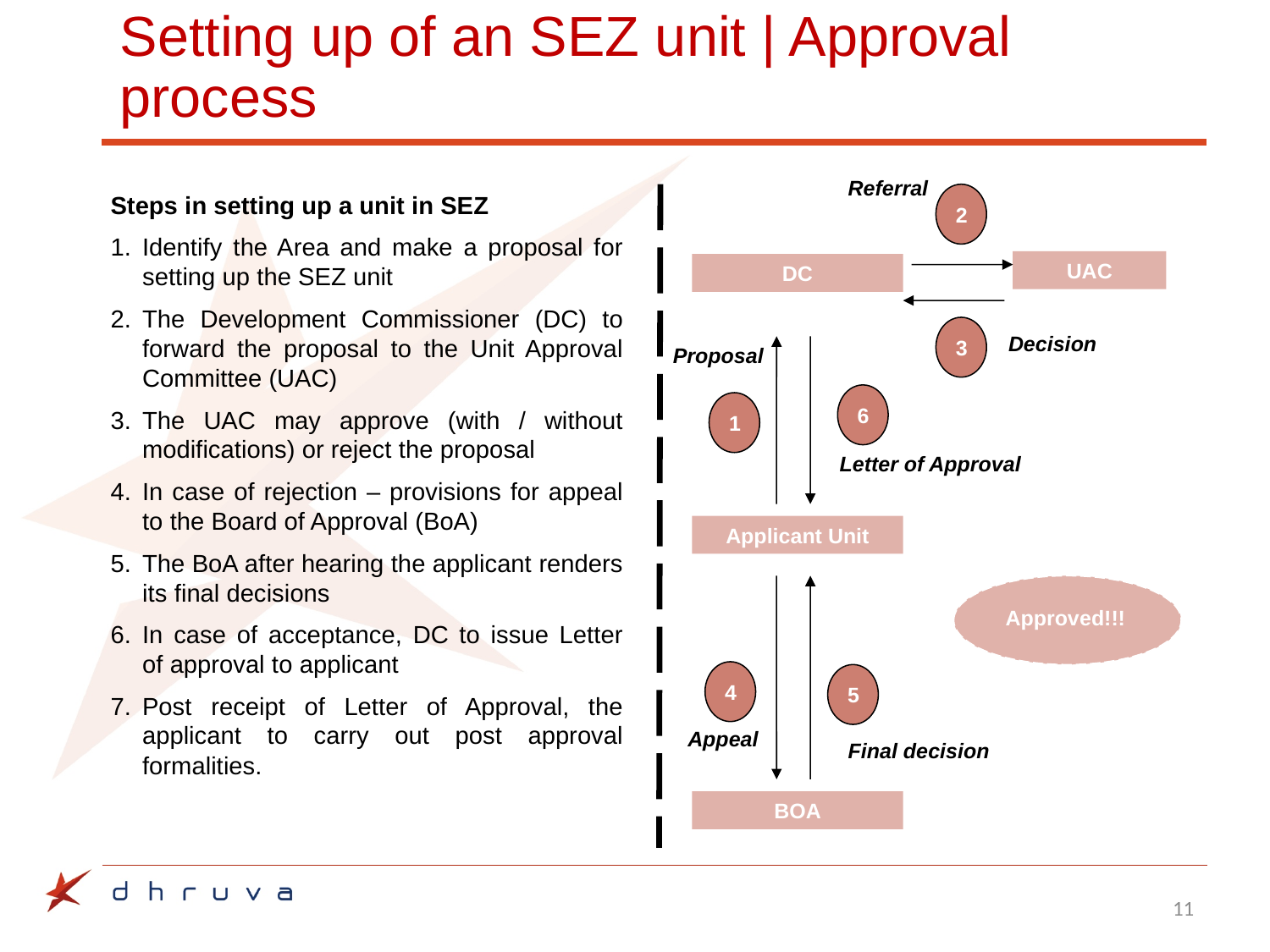

# Setting up of an SEZ unit | Approval process
Referral
2
UAC
DC

3
Decision
Proposal

6
1
Letter of Approval
Applicant Unit

Approved!!!

4
5
Appeal
Final decision
BOA
Steps in setting up a unit in SEZ
Identify the Area and make a proposal for setting up the SEZ unit
The Development Commissioner (DC) to forward the proposal to the Unit Approval Committee (UAC)
The UAC may approve (with / without modifications) or reject the proposal
In case of rejection – provisions for appeal to the Board of Approval (BoA)
The BoA after hearing the applicant renders its final decisions
In case of acceptance, DC to issue Letter of approval to applicant
Post receipt of Letter of Approval, the applicant to carry out post approval formalities.

11